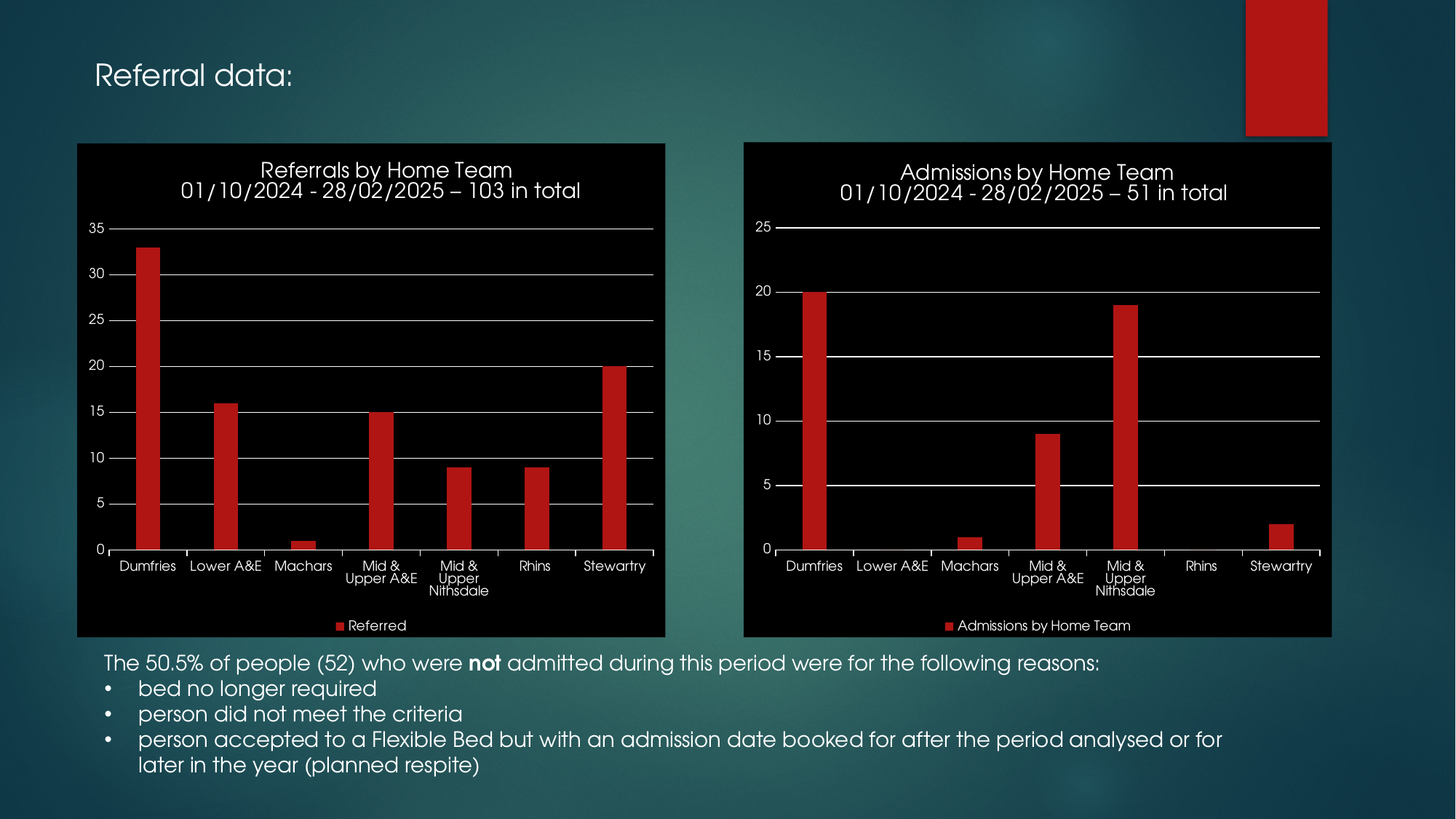

Referral data:

### Chart: Admissions by Home Team
01/10/2024 - 28/02/2025 – 51 in total

| Category | Admissions by Home Team |
|---|---|
| Dumfries | 20.0 |
| Lower A&E | 0.0 |
| Machars | 1.0 |
| Mid & Upper A&E | 9.0 |
| Mid & Upper Nithsdale | 19.0 |
| Rhins  | 0.0 |
| Stewartry | 2.0 |

### Chart: Referrals by Home Team
01/10/2024 - 28/02/2025 – 103 in total

| Category | Referred |
|---|---|
| Dumfries | 33.0 |
| Lower A&E | 16.0 |
| Machars | 1.0 |
| Mid & Upper A&E | 15.0 |
| Mid & Upper Nithsdale | 9.0 |
| Rhins  | 9.0 |
| Stewartry | 20.0 |
The 50.5% of people (52) who were not admitted during this period were for the following reasons:
bed no longer required
person did not meet the criteria
person accepted to a Flexible Bed but with an admission date booked for after the period analysed or for later in the year (planned respite)